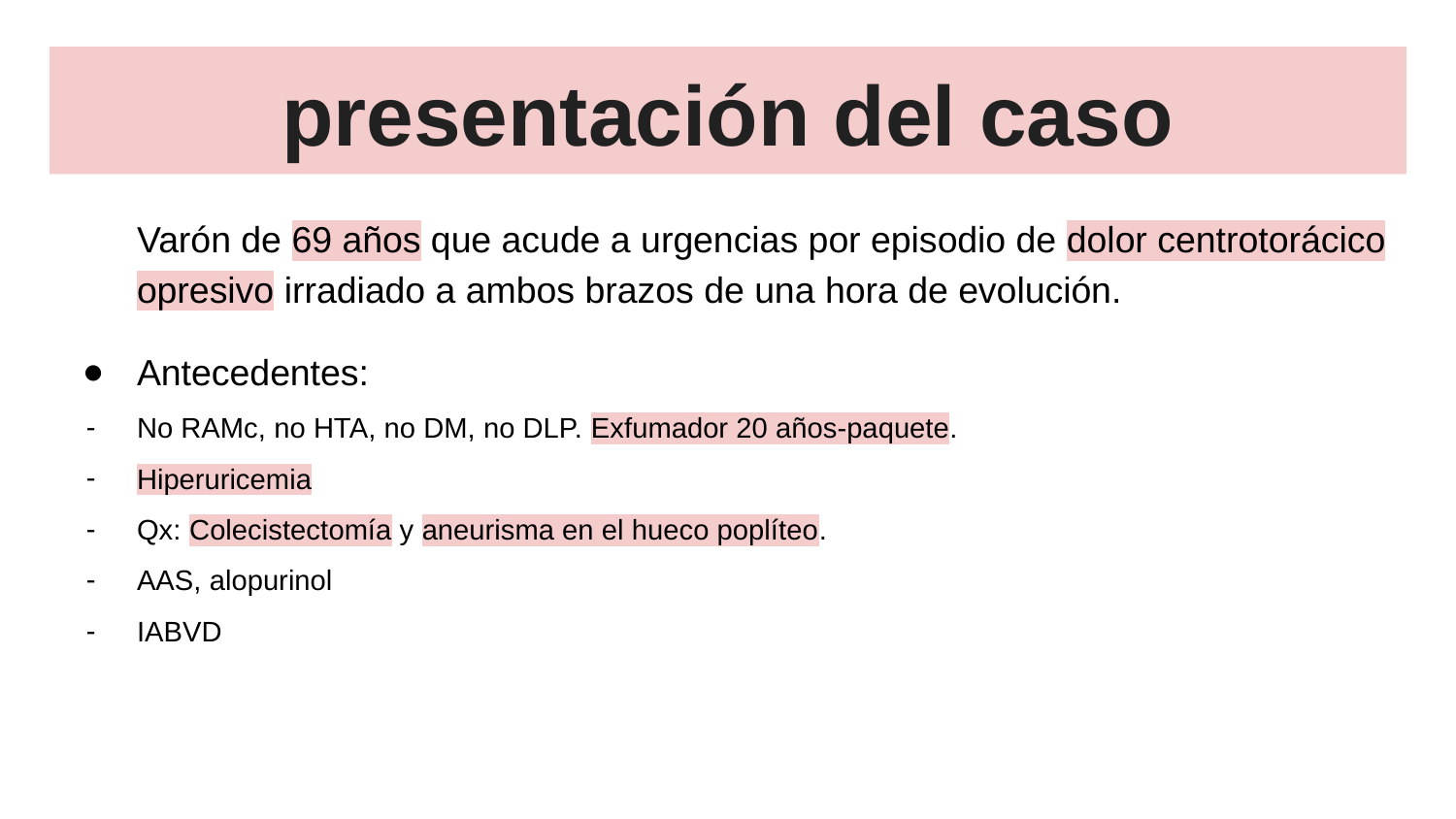

# presentación del caso
Varón de 69 años que acude a urgencias por episodio de dolor centrotorácico opresivo irradiado a ambos brazos de una hora de evolución.
Antecedentes:
No RAMc, no HTA, no DM, no DLP. Exfumador 20 años-paquete.
Hiperuricemia
Qx: Colecistectomía y aneurisma en el hueco poplíteo.
AAS, alopurinol
IABVD